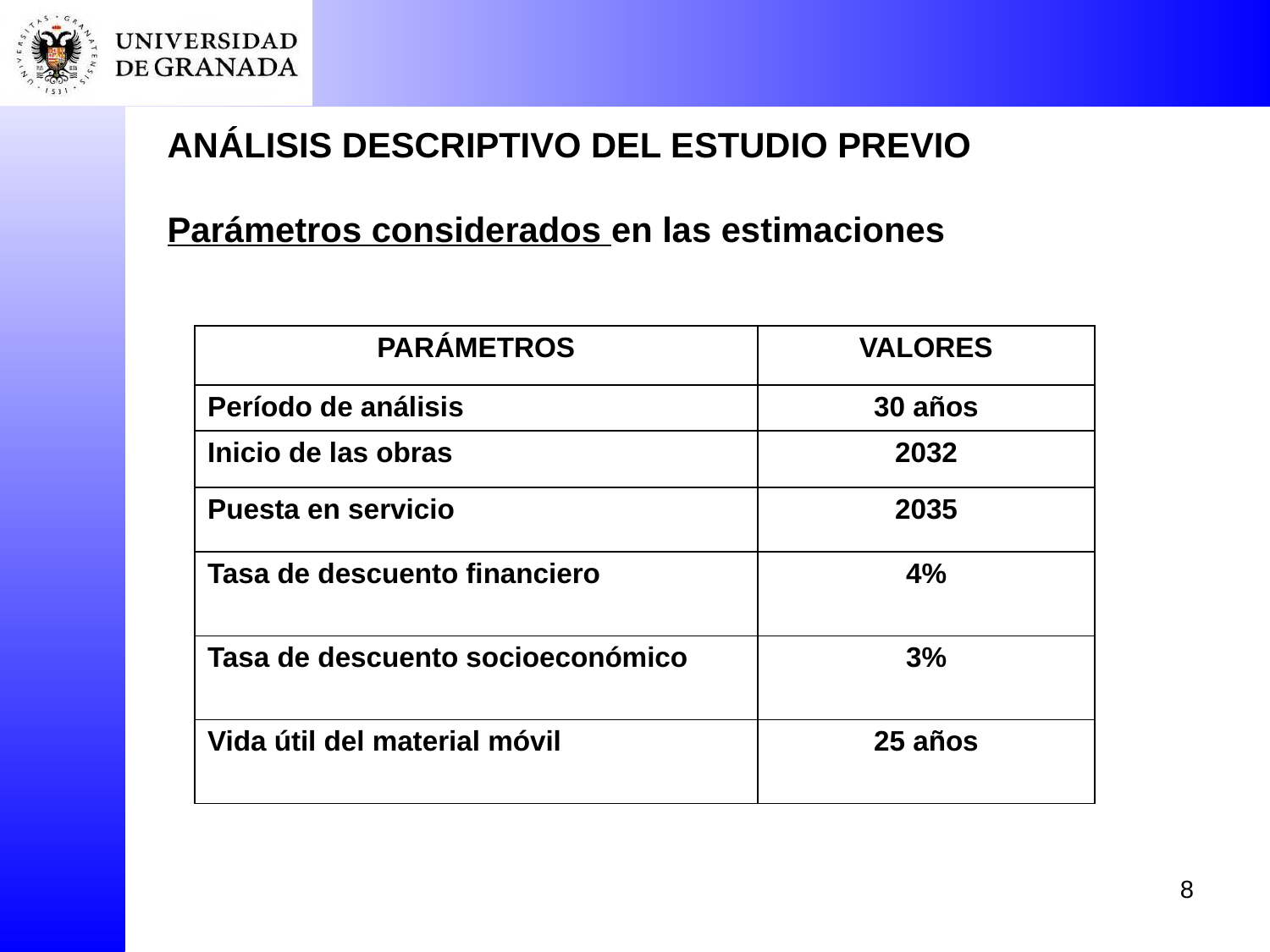

ANÁLISIS DESCRIPTIVO DEL ESTUDIO PREVIO
Parámetros considerados en las estimaciones
| PARÁMETROS | VALORES |
| --- | --- |
| Período de análisis | 30 años |
| Inicio de las obras | 2032 |
| Puesta en servicio | 2035 |
| Tasa de descuento financiero | 4% |
| Tasa de descuento socioeconómico | 3% |
| Vida útil del material móvil | 25 años |
8